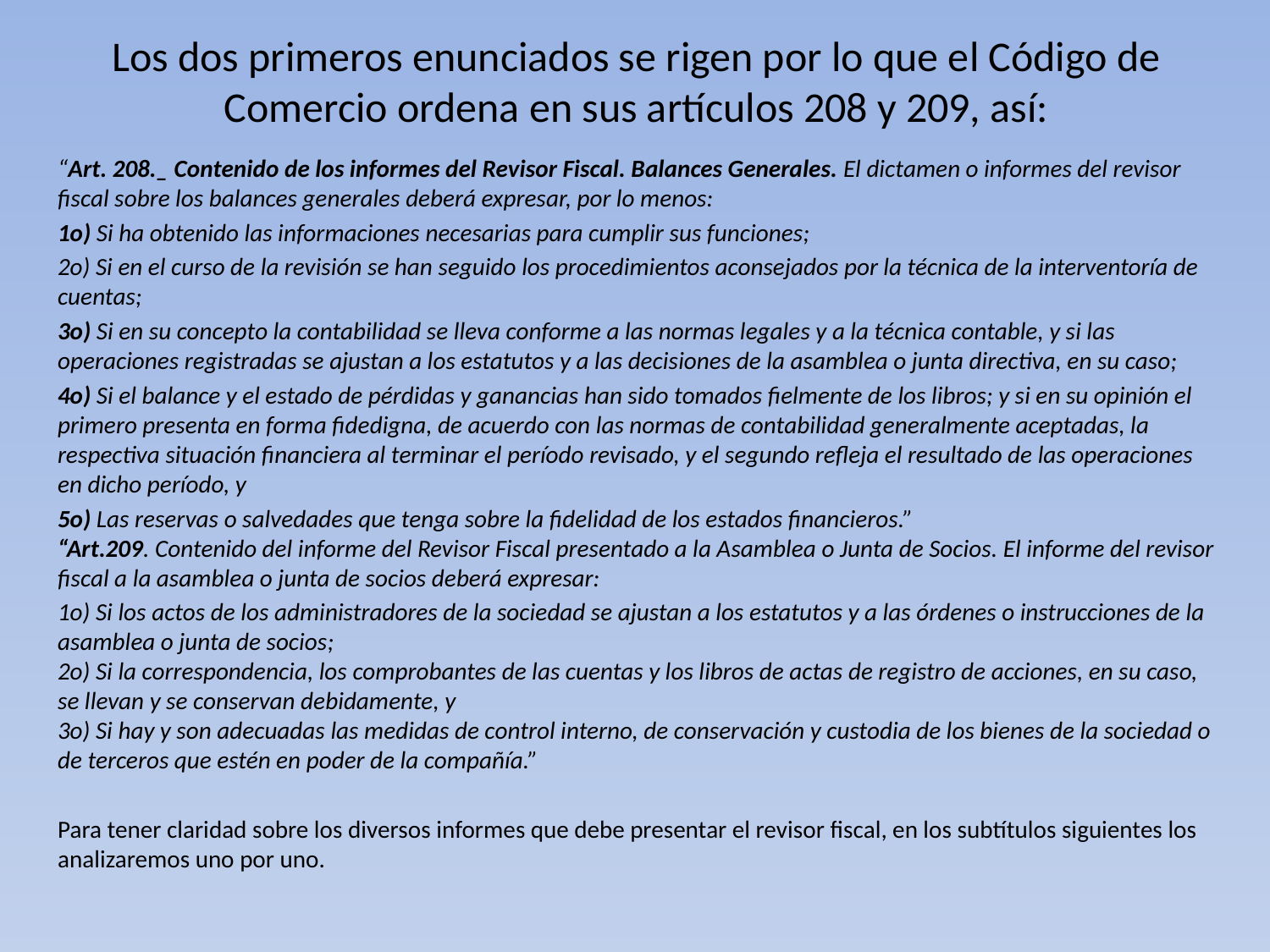

# Los dos primeros enunciados se rigen por lo que el Código de Comercio ordena en sus artículos 208 y 209, así:
“Art. 208._ Contenido de los informes del Revisor Fiscal. Balances Generales. El dictamen o informes del revisor fiscal sobre los balances generales deberá expresar, por lo menos:
1o) Si ha obtenido las informaciones necesarias para cumplir sus funciones;
2o) Si en el curso de la revisión se han seguido los procedimientos aconsejados por la técnica de la interventoría de cuentas;
3o) Si en su concepto la contabilidad se lleva conforme a las normas legales y a la técnica contable, y si las operaciones registradas se ajustan a los estatutos y a las decisiones de la asamblea o junta directiva, en su caso;
4o) Si el balance y el estado de pérdidas y ganancias han sido tomados fielmente de los libros; y si en su opinión el primero presenta en forma fidedigna, de acuerdo con las normas de contabilidad generalmente aceptadas, la respectiva situación financiera al terminar el período revisado, y el segundo refleja el resultado de las operaciones en dicho período, y
5o) Las reservas o salvedades que tenga sobre la fidelidad de los estados financieros.”
“Art.209. Contenido del informe del Revisor Fiscal presentado a la Asamblea o Junta de Socios. El informe del revisor fiscal a la asamblea o junta de socios deberá expresar:
1o) Si los actos de los administradores de la sociedad se ajustan a los estatutos y a las órdenes o instrucciones de la asamblea o junta de socios;
2o) Si la correspondencia, los comprobantes de las cuentas y los libros de actas de registro de acciones, en su caso, se llevan y se conservan debidamente, y
3o) Si hay y son adecuadas las medidas de control interno, de conservación y custodia de los bienes de la sociedad o de terceros que estén en poder de la compañía.”

Para tener claridad sobre los diversos informes que debe presentar el revisor fiscal, en los subtítulos siguientes los analizaremos uno por uno.